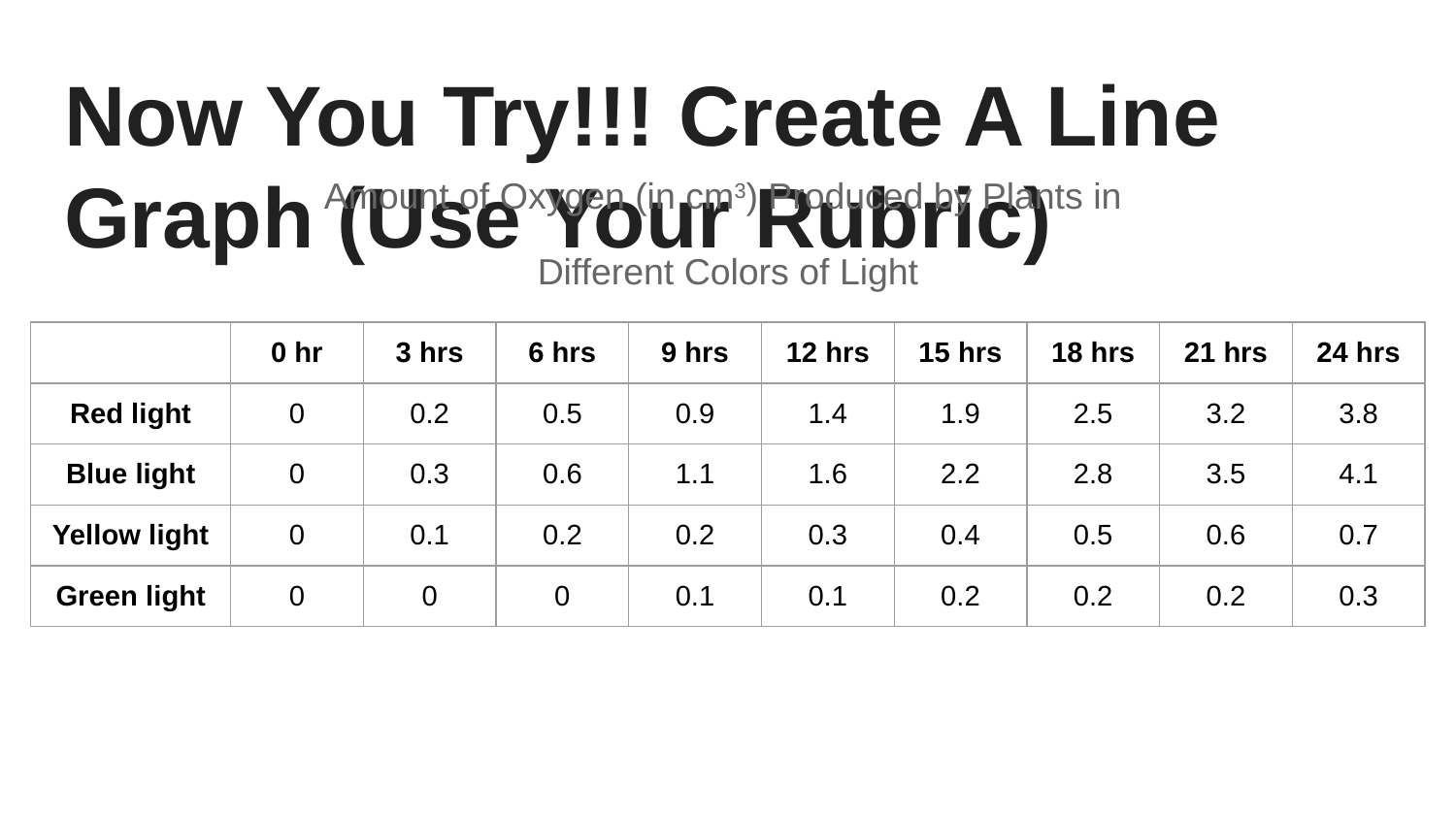

# Now You Try!!! Create A Line Graph (Use Your Rubric)
Amount of Oxygen (in cm3) Produced by Plants in
Different Colors of Light

|  | 0 hr | 3 hrs | 6 hrs | 9 hrs | 12 hrs | 15 hrs | 18 hrs | 21 hrs | 24 hrs |
| --- | --- | --- | --- | --- | --- | --- | --- | --- | --- |
| Red light | 0 | 0.2 | 0.5 | 0.9 | 1.4 | 1.9 | 2.5 | 3.2 | 3.8 |
| Blue light | 0 | 0.3 | 0.6 | 1.1 | 1.6 | 2.2 | 2.8 | 3.5 | 4.1 |
| Yellow light | 0 | 0.1 | 0.2 | 0.2 | 0.3 | 0.4 | 0.5 | 0.6 | 0.7 |
| Green light | 0 | 0 | 0 | 0.1 | 0.1 | 0.2 | 0.2 | 0.2 | 0.3 |